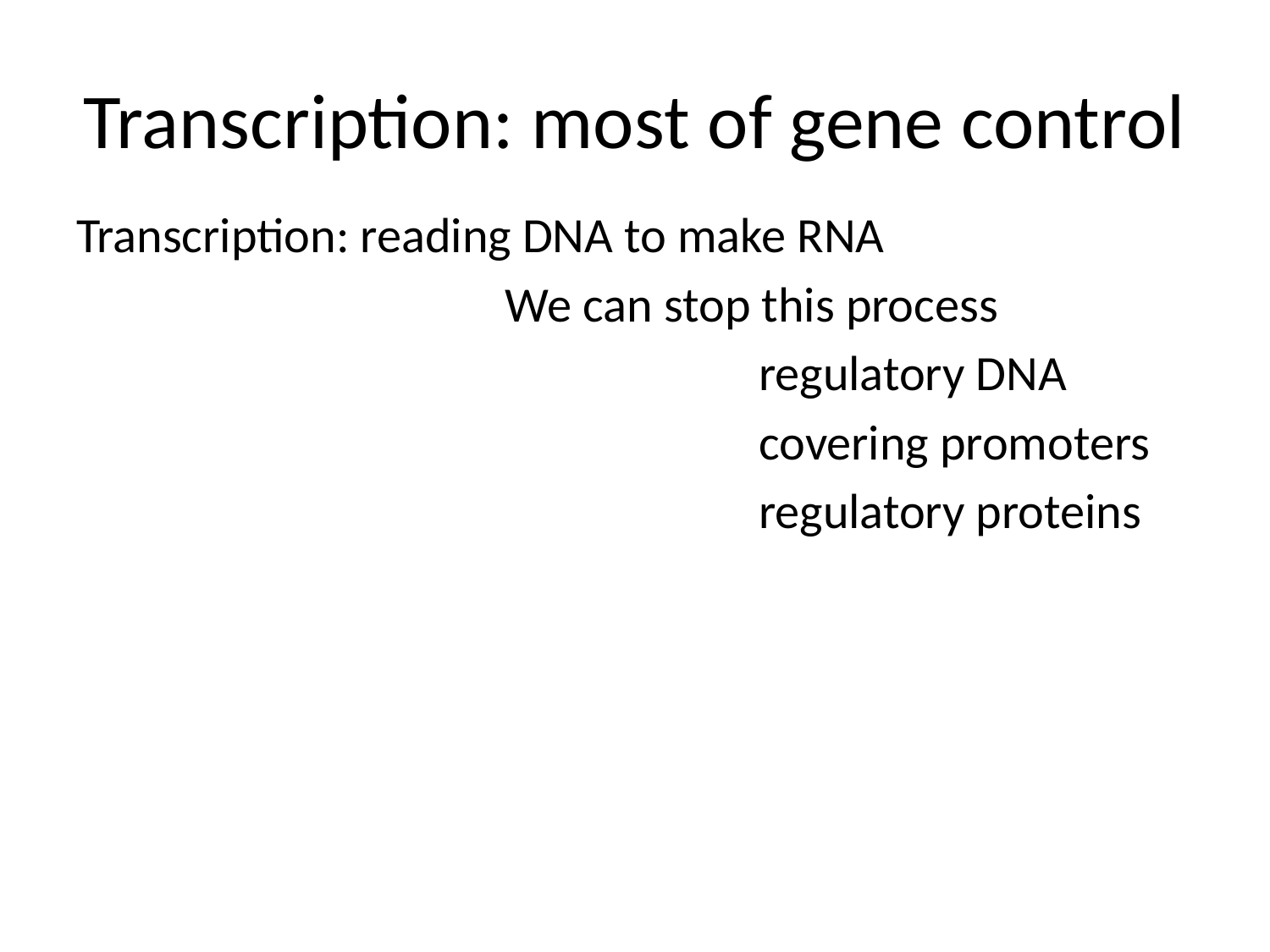

# Transcription: most of gene control
Transcription: reading DNA to make RNA
				We can stop this process
						regulatory DNA
						covering promoters
						regulatory proteins